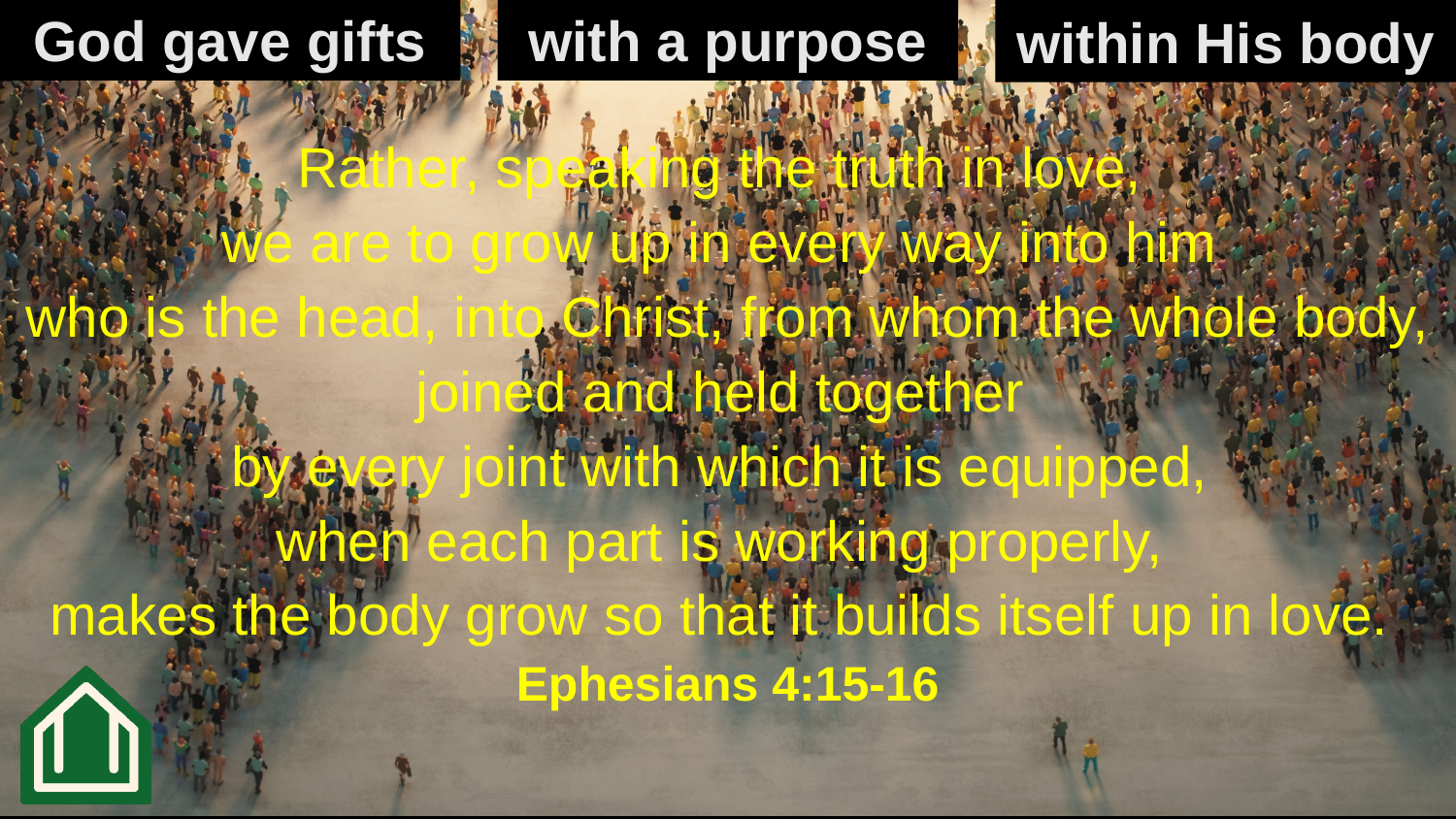

within His body
God gave gifts
with a purpose
Rather, speaking the truth in love,
we are to grow up in every way into him
who is the head, into Christ, from whom the whole body, joined and held together
by every joint with which it is equipped,
when each part is working properly,
makes the body grow so that it builds itself up in love.
Ephesians 4:15-16